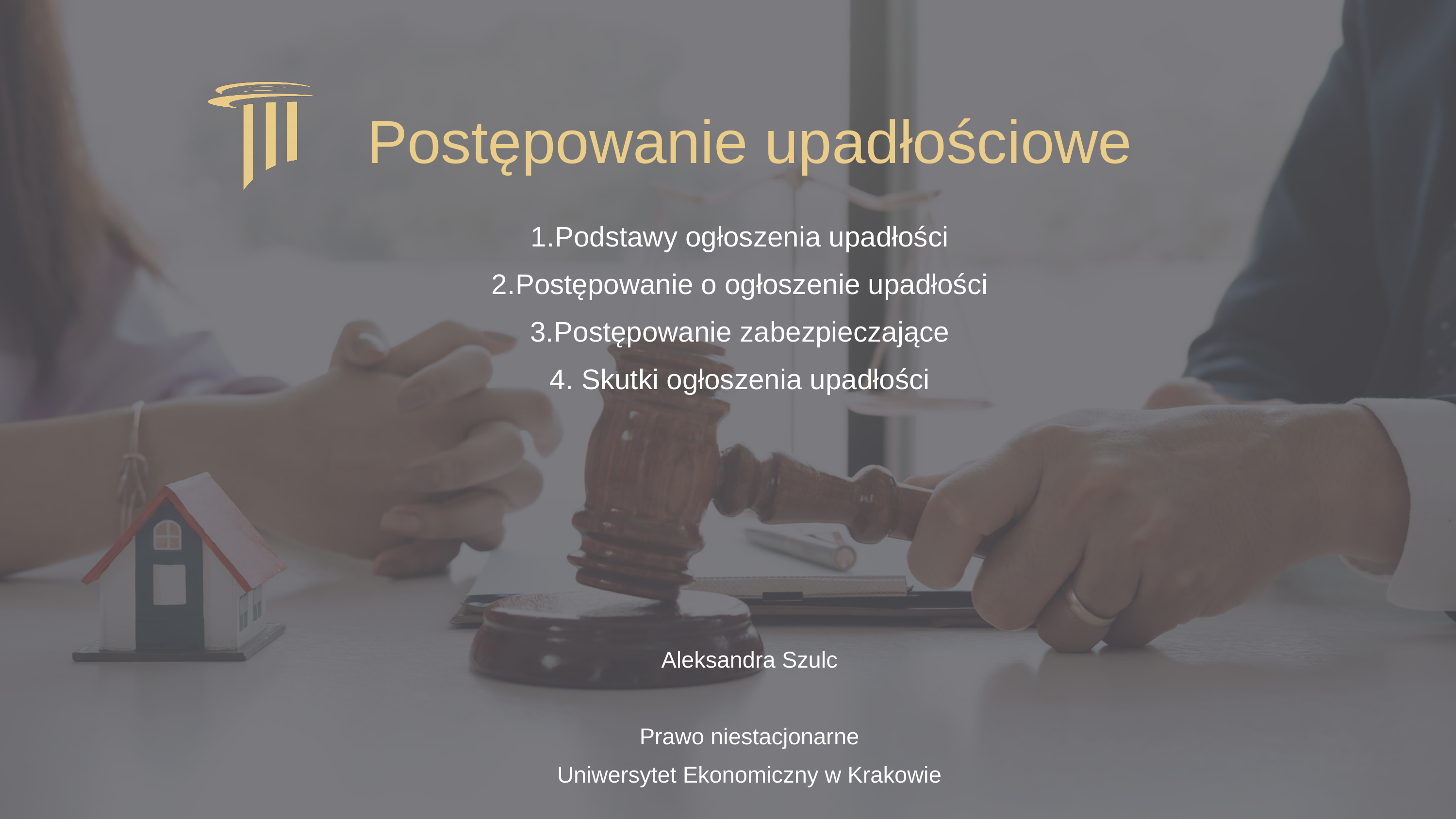

Postępowanie upadłościowe

Podstawy ogłoszenia upadłości
Postępowanie o ogłoszenie upadłości
Postępowanie zabezpieczające
 Skutki ogłoszenia upadłości
Aleksandra Szulc

Prawo niestacjonarne
Uniwersytet Ekonomiczny w Krakowie